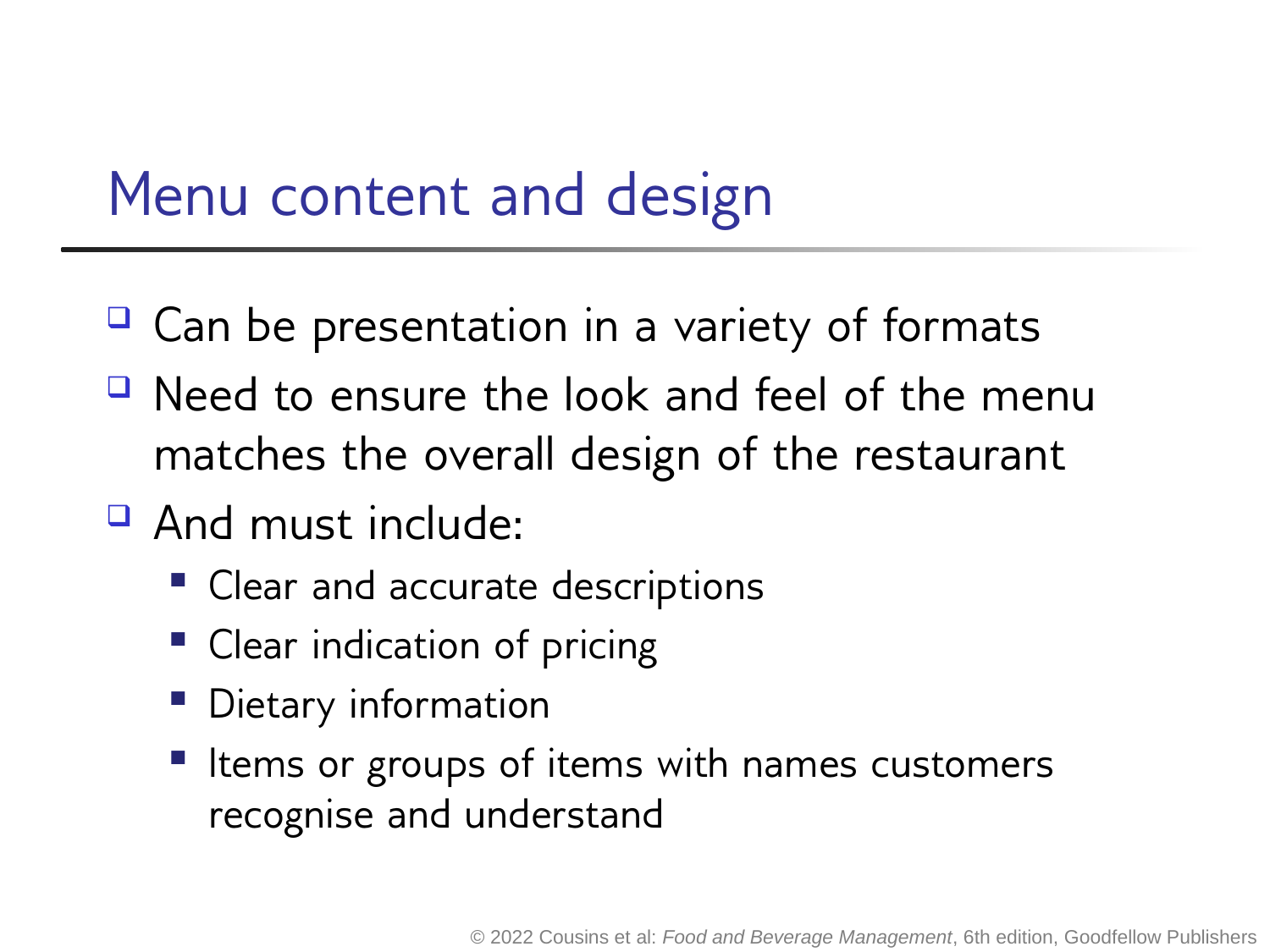

# Menu content and design
Can be presentation in a variety of formats
Need to ensure the look and feel of the menu matches the overall design of the restaurant
And must include:
Clear and accurate descriptions
Clear indication of pricing
Dietary information
Items or groups of items with names customers recognise and understand